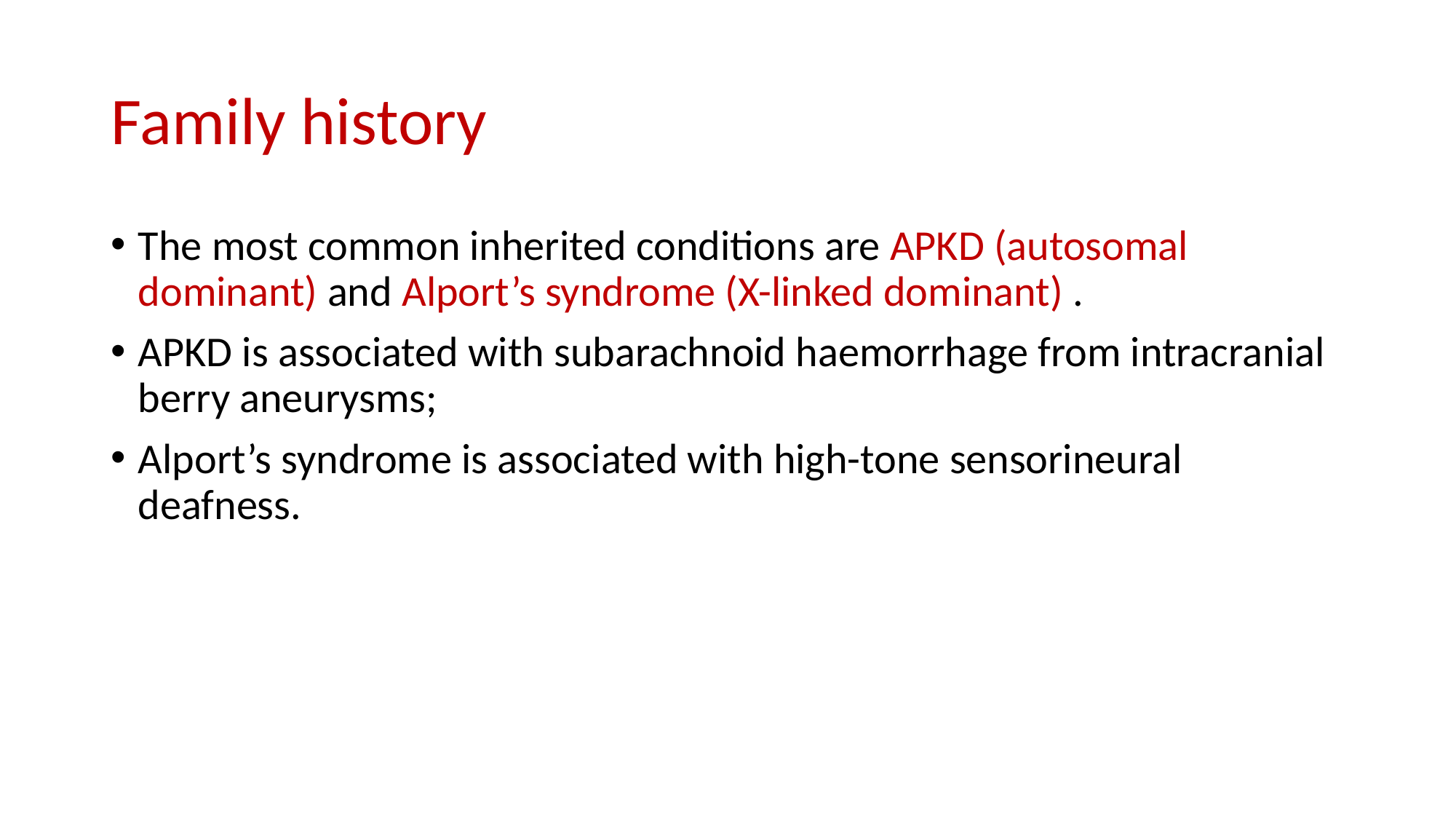

# Family history
The most common inherited conditions are APKD (autosomal dominant) and Alport’s syndrome (X-linked dominant) .
APKD is associated with subarachnoid haemorrhage from intracranial berry aneurysms;
Alport’s syndrome is associated with high-tone sensorineural deafness.